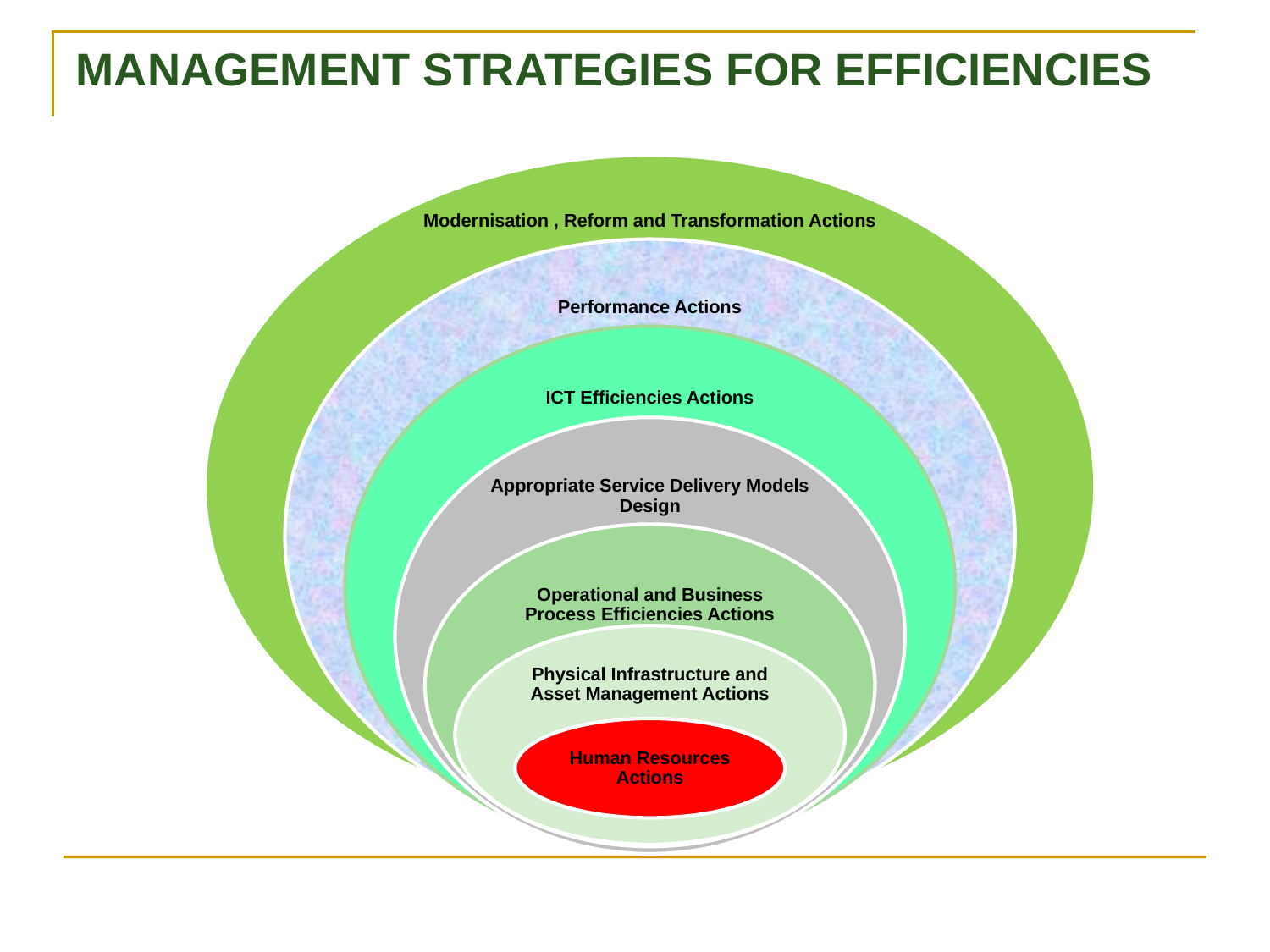

MANAGEMENT STRATEGIES FOR EFFICIENCIES
Modernisation , Reform and Transformation Actions
Performance Actions
ICT Efficiencies Actions
Appropriate Service Delivery Models Design
Operational and Business Process Efficiencies Actions
Physical Infrastructure and Asset Management Actions
Human Resources Actions